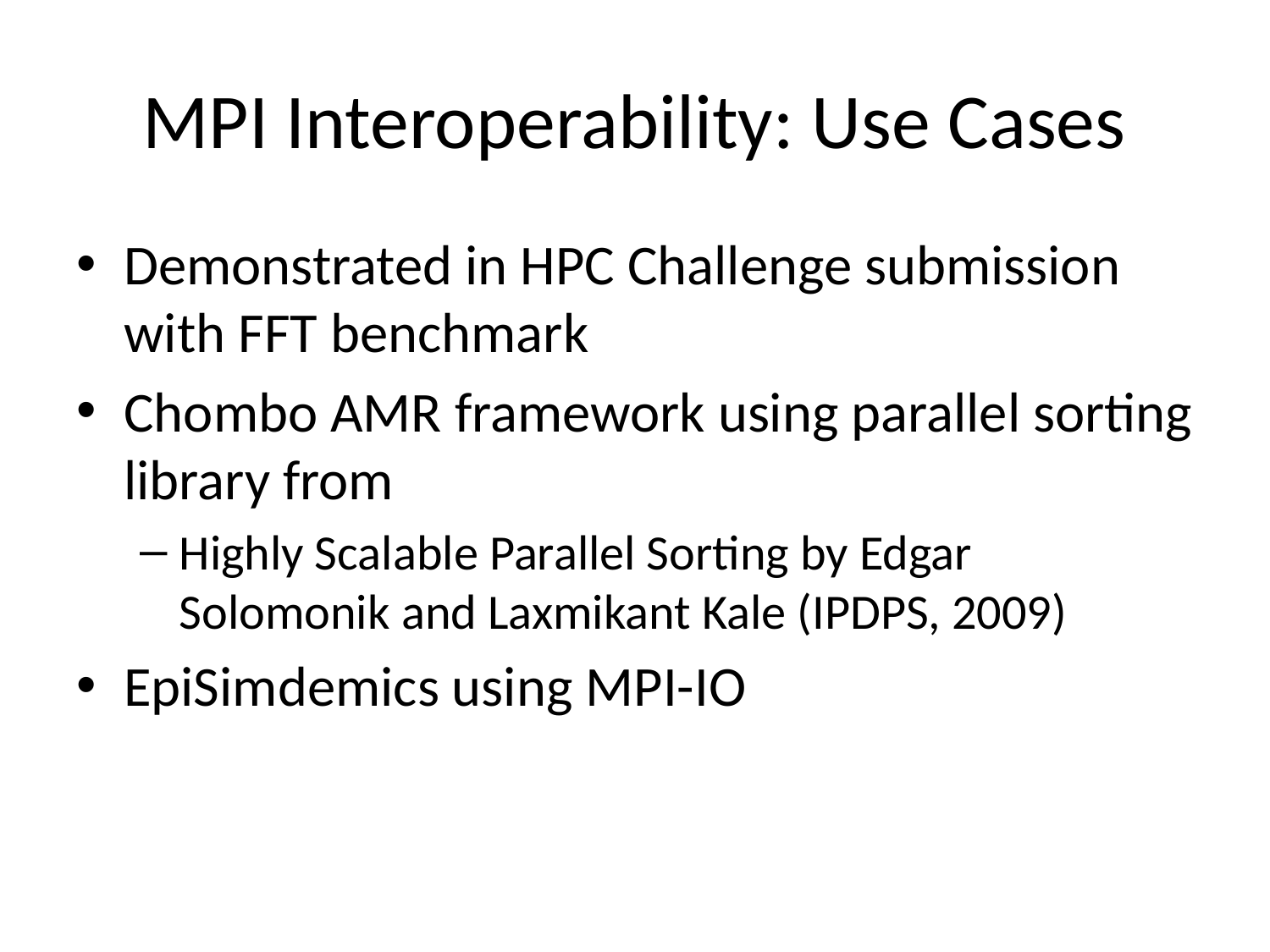

# MPI Interoperability: Use Cases
Demonstrated in HPC Challenge submission with FFT benchmark
Chombo AMR framework using parallel sorting library from
Highly Scalable Parallel Sorting by Edgar Solomonik and Laxmikant Kale (IPDPS, 2009)
EpiSimdemics using MPI-IO